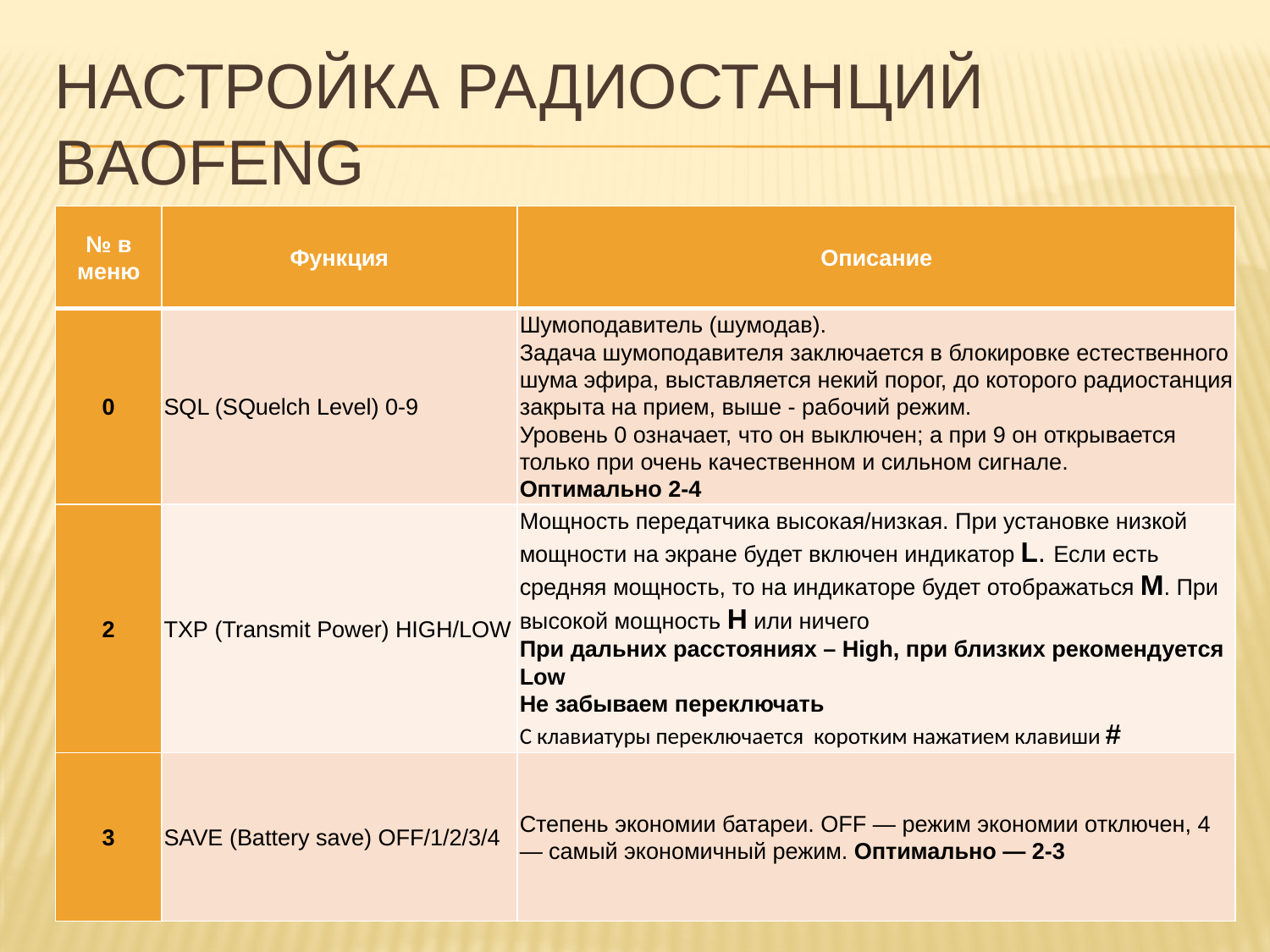

# Настройка радиостанций Baofeng
| № в меню | Функция | Описание |
| --- | --- | --- |
| 0 | SQL (SQuelch Level) 0-9 | Шумоподавитель (шумодав). Задача шумоподавителя заключается в блокировке естественного шума эфира, выставляется некий порог, до которого радиостанция закрыта на прием, выше - рабочий режим. Уровень 0 означает, что он выключен; а при 9 он открывается только при очень качественном и сильном сигнале. Оптимально 2-4 |
| 2 | TXP (Transmit Power) HIGH/LOW | Мощность передатчика высокая/низкая. При установке низкой мощности на экране будет включен индикатор L. Если есть средняя мощность, то на индикаторе будет отображаться M. При высокой мощность H или ничего При дальних расстояниях – High, при близких рекомендуется Low Не забываем переключать С клавиатуры переключается коротким нажатием клавиши # |
| 3 | SAVE (Battery save) OFF/1/2/3/4 | Степень экономии батареи. OFF — режим экономии отключен, 4 — самый экономичный режим. Оптимально — 2-3 |